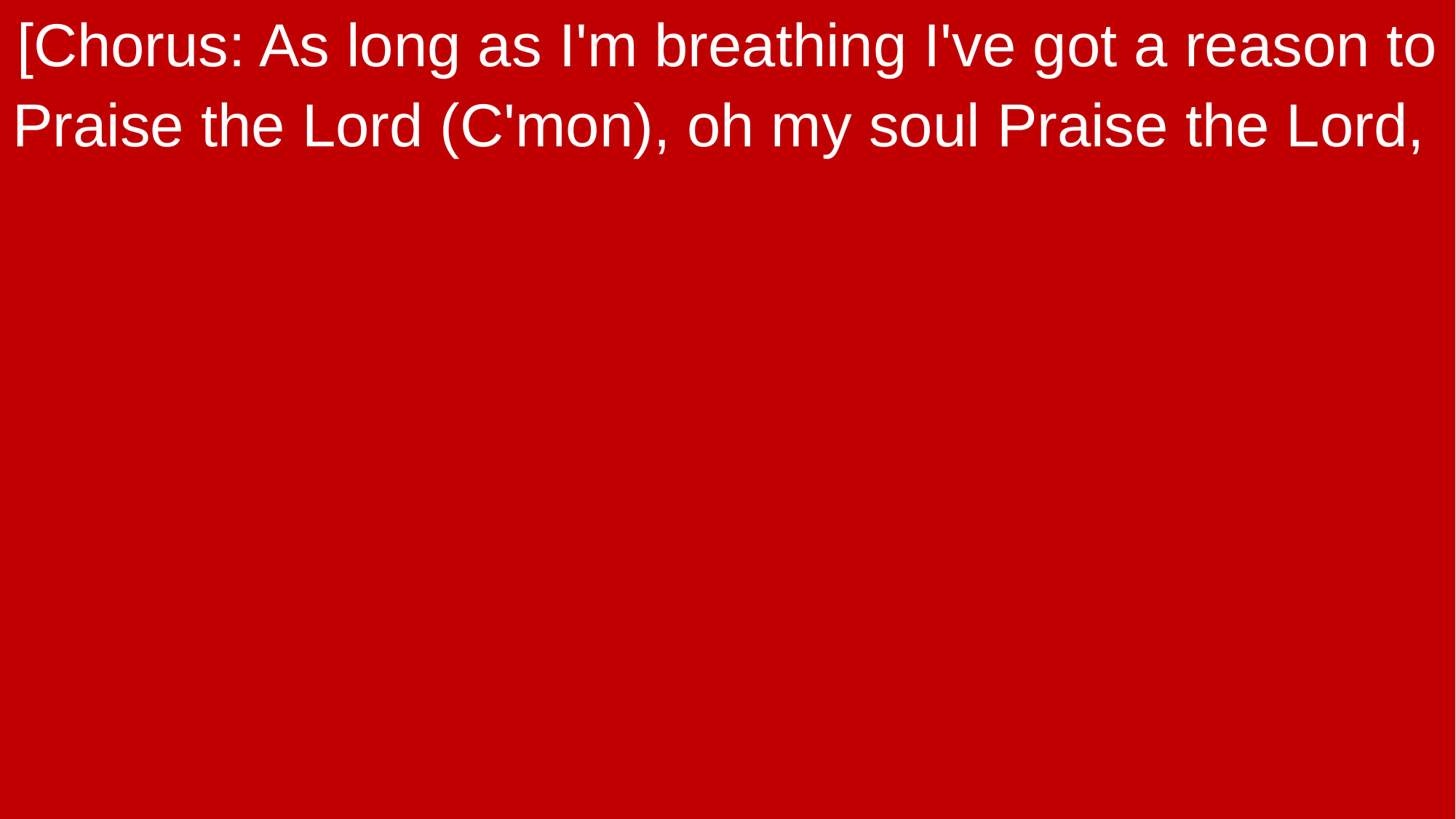

[Chorus: As long as I'm breathing I've got a reason to
Praise the Lord (C'mon), oh my soul Praise the Lord,